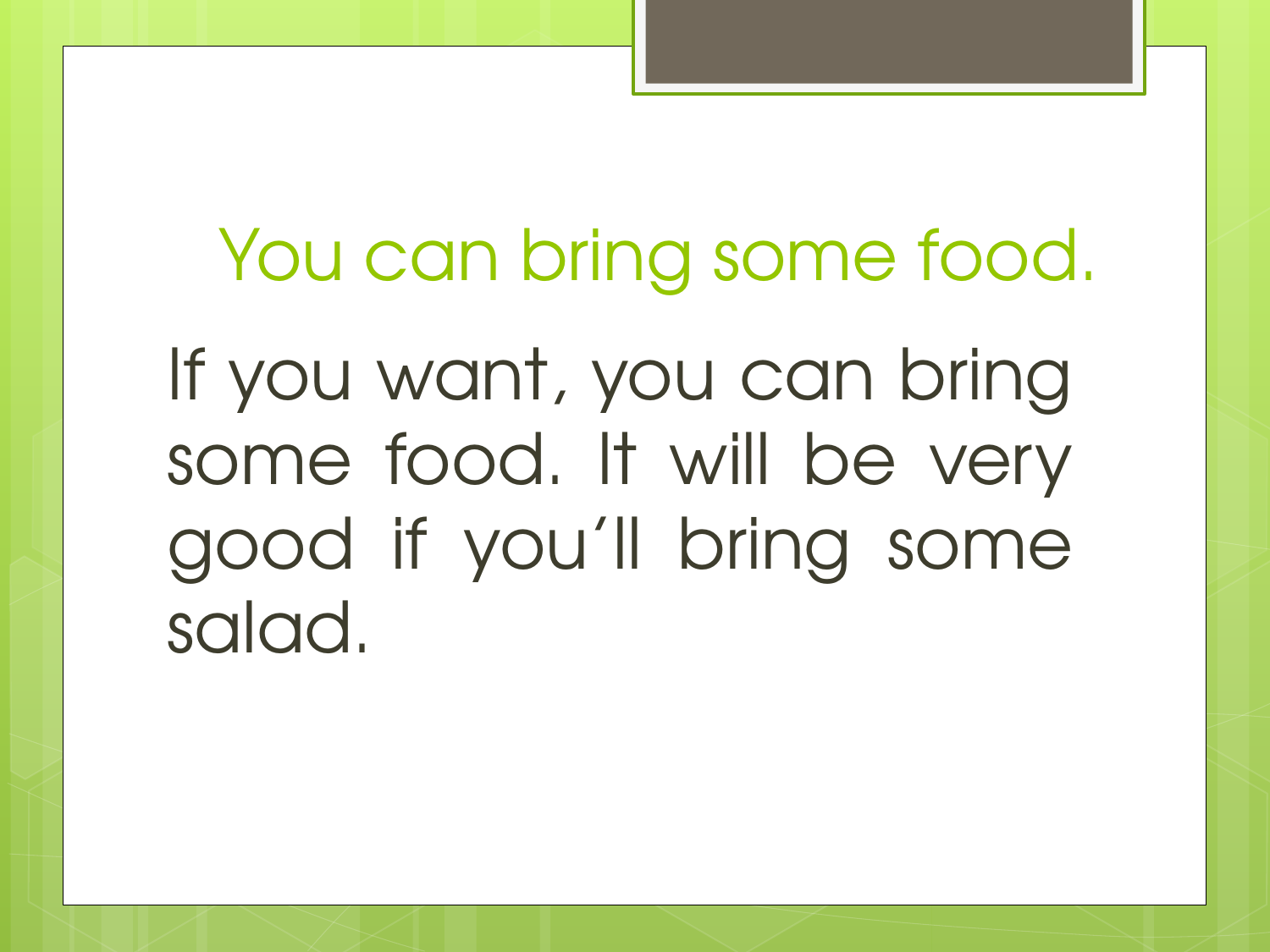

# You can bring some food.
If you want, you can bring some food. It will be very good if you’ll bring some salad.